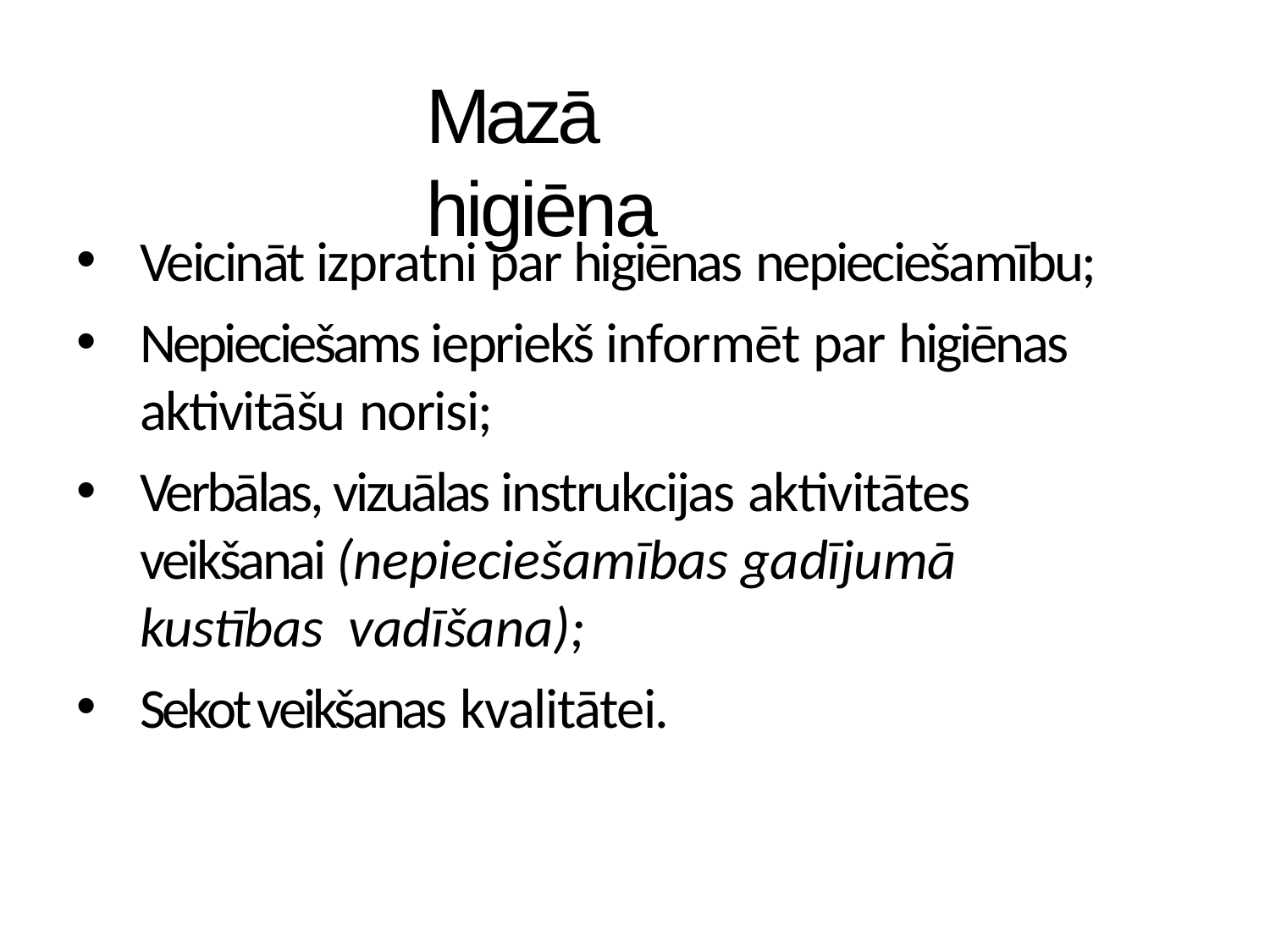

# Mazā higiēna
Veicināt izpratni par higiēnas nepieciešamību;
Nepieciešams iepriekš informēt par higiēnas  aktivitāšu norisi;
Verbālas, vizuālas instrukcijas aktivitātes veikšanai (nepieciešamības gadījumā kustības  vadīšana);
Sekot veikšanas kvalitātei.